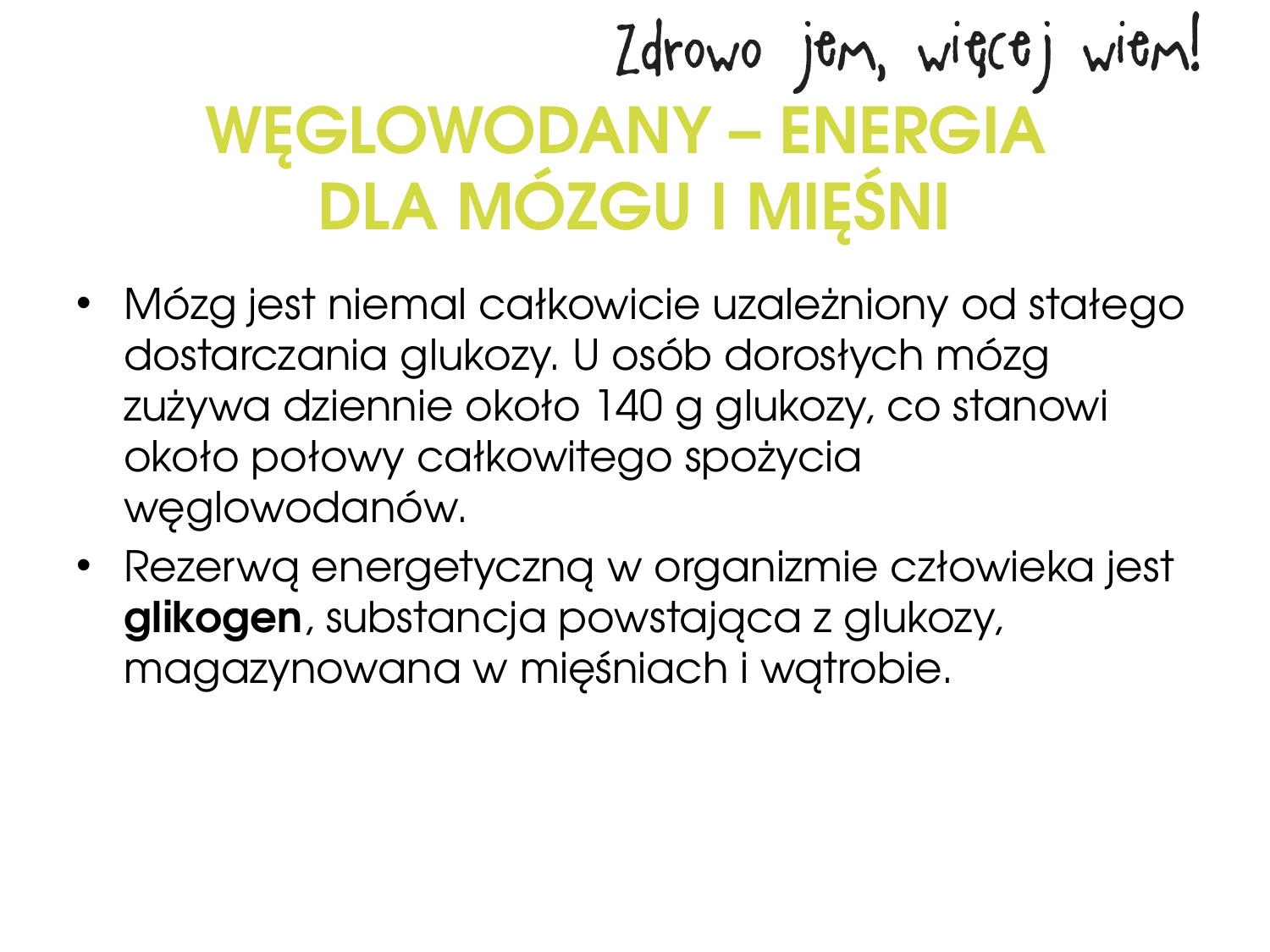

# WĘGLOWODANY – ENERGIA DLA MÓZGU I MIĘŚNI
Mózg jest niemal całkowicie uzależniony od stałego dostarczania glukozy. U osób dorosłych mózg zużywa dziennie około 140 g glukozy, co stanowi około połowy całkowitego spożycia węglowodanów.
Rezerwą energetyczną w organizmie człowieka jest glikogen, substancja powstająca z glukozy, magazynowana w mięśniach i wątrobie.